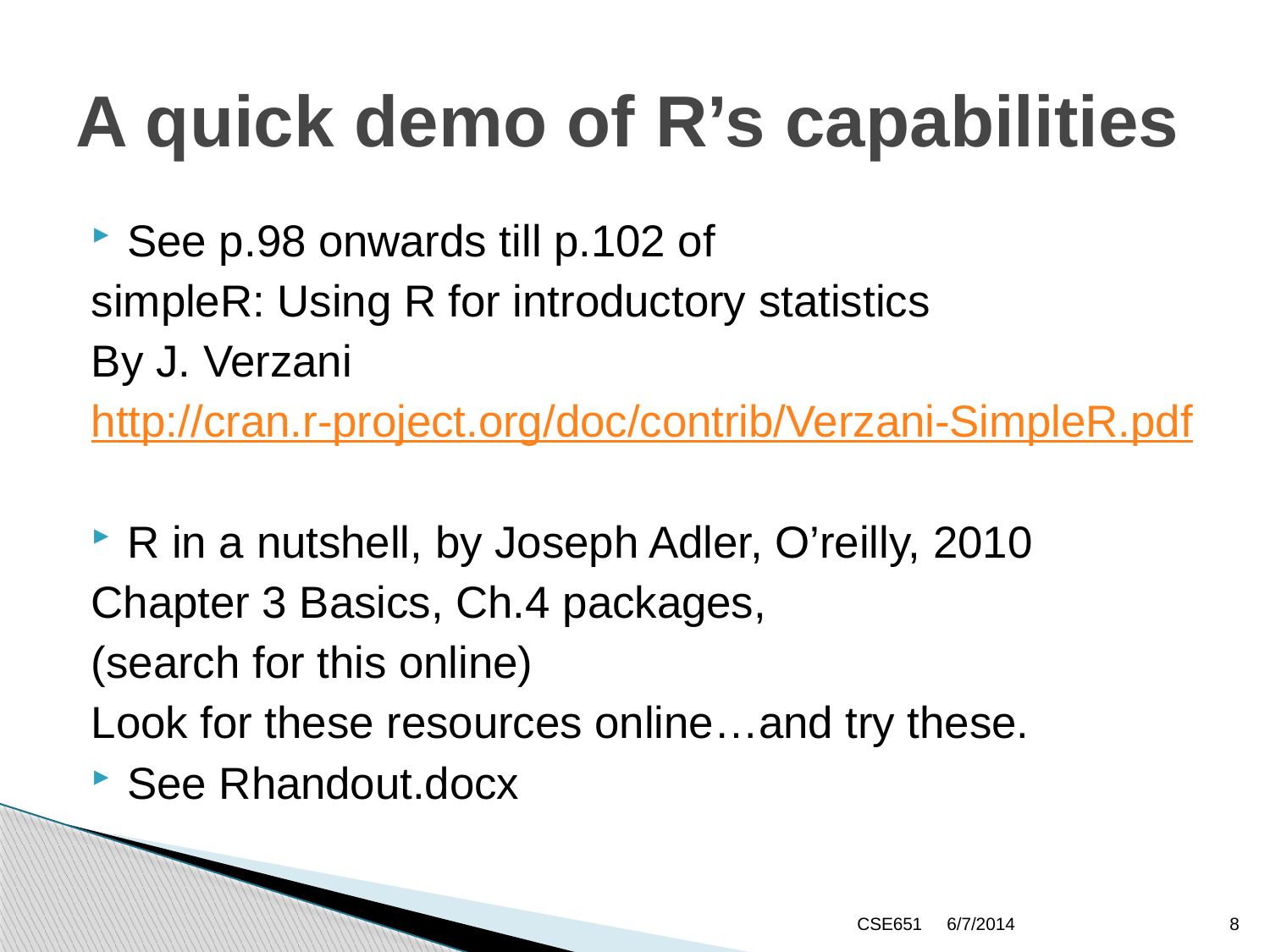

# A quick demo of R’s capabilities
See p.98 onwards till p.102 of
simpleR: Using R for introductory statistics
By J. Verzani
http://cran.r-project.org/doc/contrib/Verzani-SimpleR.pdf

R in a nutshell, by Joseph Adler, O’reilly, 2010
Chapter 3 Basics, Ch.4 packages,
(search for this online)
Look for these resources online…and try these.
See Rhandout.docx

CSE651
6/7/2014
8